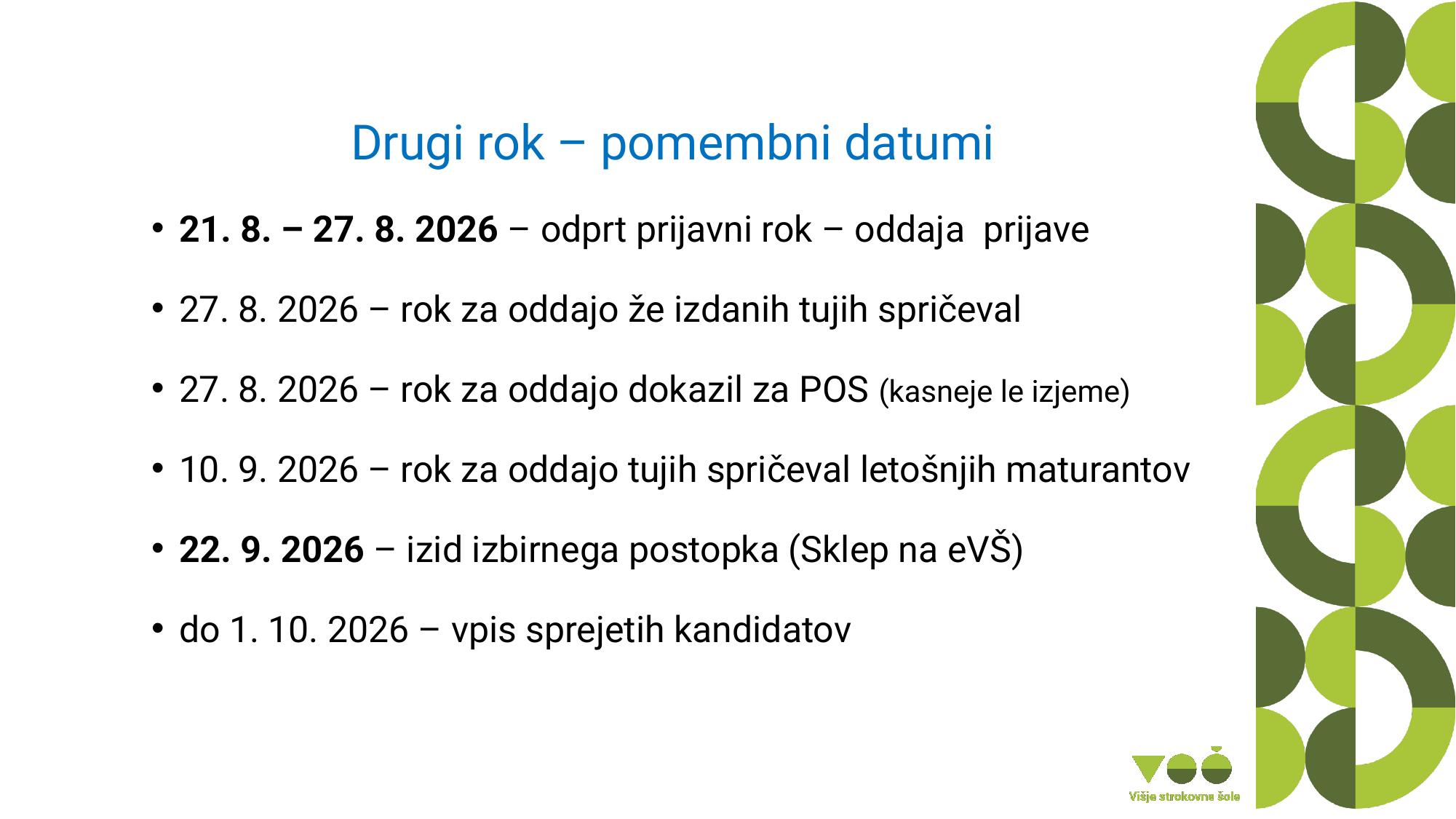

Drugi rok – pomembni datumi
21. 8. – 27. 8. 2026 – odprt prijavni rok – oddaja  prijave
27. 8. 2026 – rok za oddajo že izdanih tujih spričeval
27. 8. 2026 – rok za oddajo dokazil za POS (kasneje le izjeme)
10. 9. 2026 – rok za oddajo tujih spričeval letošnjih maturantov
22. 9. 2026 – izid izbirnega postopka (Sklep na eVŠ)
do 1. 10. 2026 – vpis sprejetih kandidatov